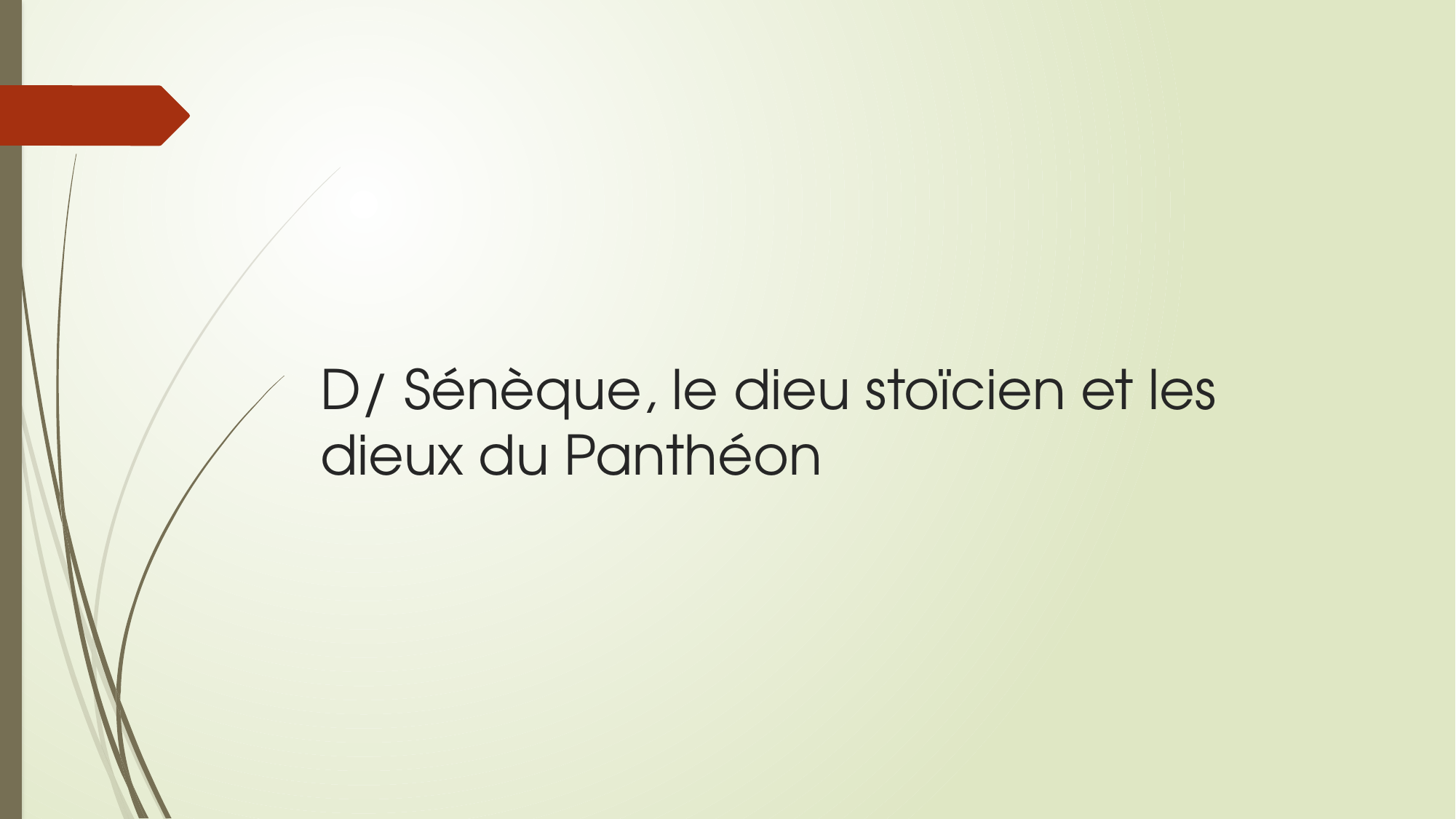

# D/ Sénèque, le dieu stoïcien et les dieux du Panthéon